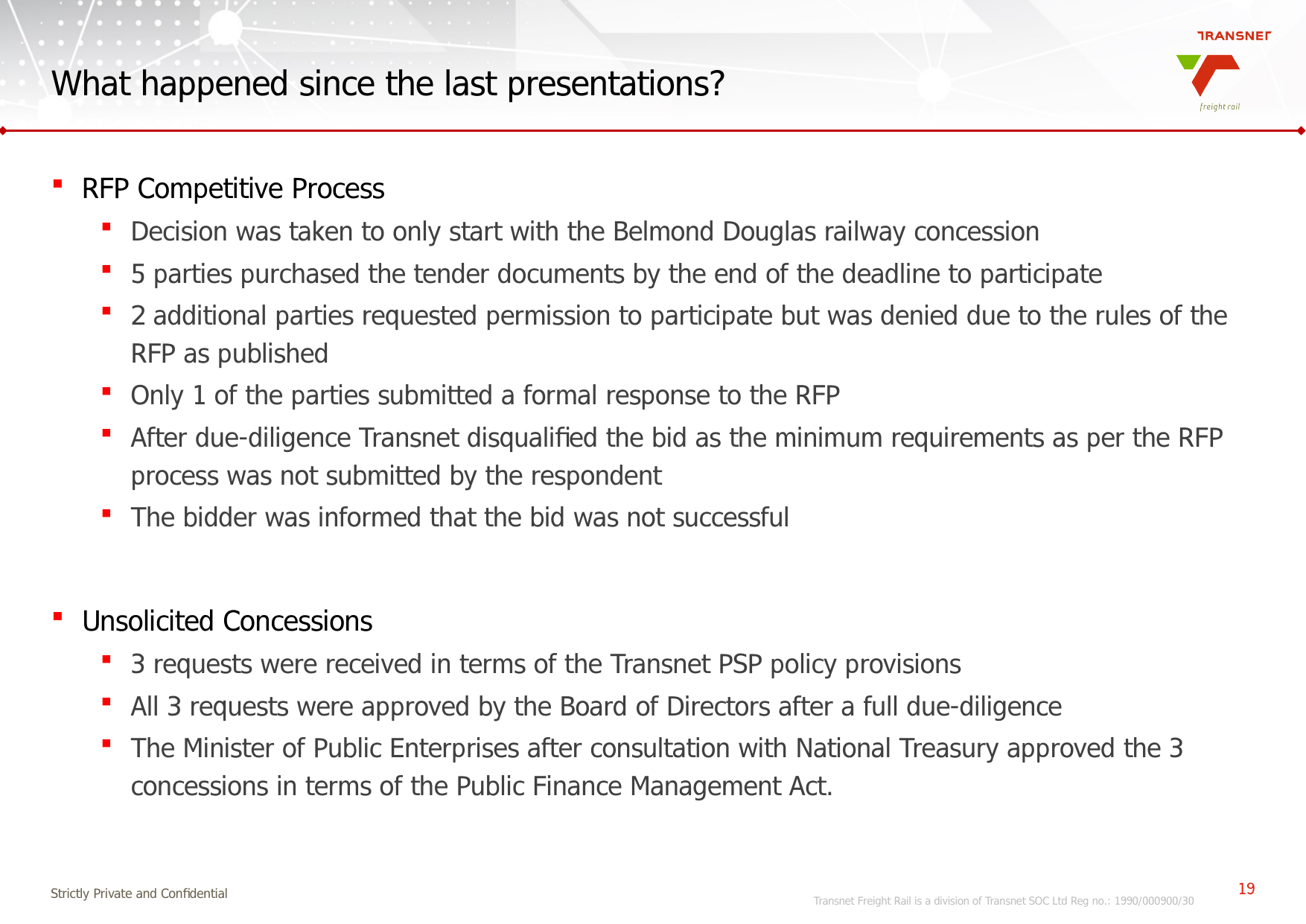

# What happened since the last presentations?
RFP Competitive Process
Decision was taken to only start with the Belmond Douglas railway concession
5 parties purchased the tender documents by the end of the deadline to participate
2 additional parties requested permission to participate but was denied due to the rules of the RFP as published
Only 1 of the parties submitted a formal response to the RFP
After due-diligence Transnet disqualified the bid as the minimum requirements as per the RFP process was not submitted by the respondent
The bidder was informed that the bid was not successful

Unsolicited Concessions
3 requests were received in terms of the Transnet PSP policy provisions
All 3 requests were approved by the Board of Directors after a full due-diligence
The Minister of Public Enterprises after consultation with National Treasury approved the 3 concessions in terms of the Public Finance Management Act.
Transnet Freight Rail is a division of Transnet SOC Ltd Reg no.: 1990/000900/30